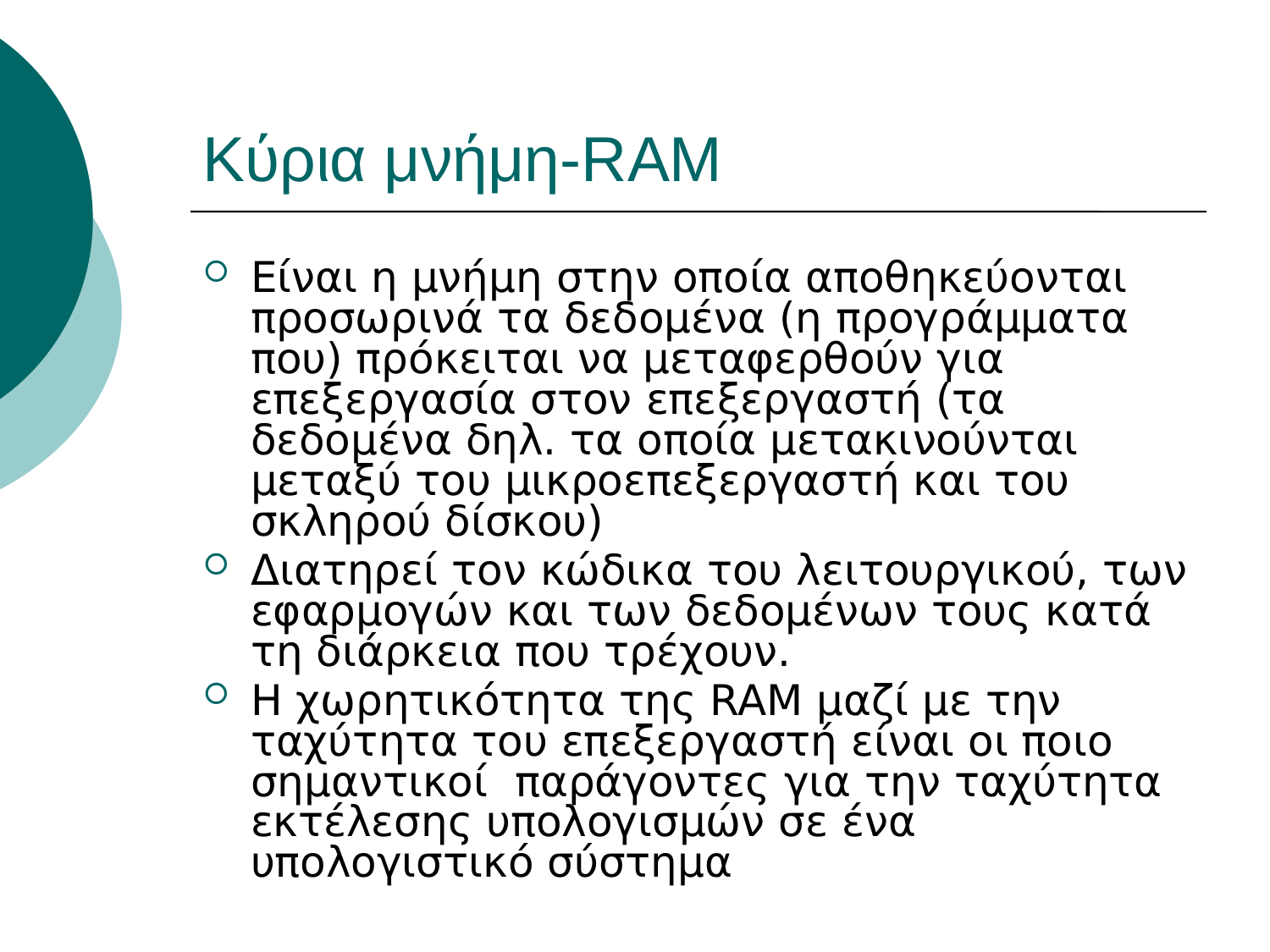

# Κύρια μνήμη-RAM
Είναι η μνήμη στην οποία αποθηκεύονται προσωρινά τα δεδομένα (η προγράμματα που) πρόκειται να μεταφερθούν για επεξεργασία στον επεξεργαστή (τα δεδομένα δηλ. τα οποία μετακινούνται μεταξύ του μικροεπεξεργαστή και του σκληρού δίσκου)
Διατηρεί τον κώδικα του λειτουργικού, των εφαρμογών και των δεδομένων τους κατά τη διάρκεια που τρέχουν.
Η χωρητικότητα της RAM μαζί με την ταχύτητα του επεξεργαστή είναι οι ποιο σημαντικοί  παράγοντες για την ταχύτητα εκτέλεσης υπολογισμών σε ένα υπολογιστικό σύστημα